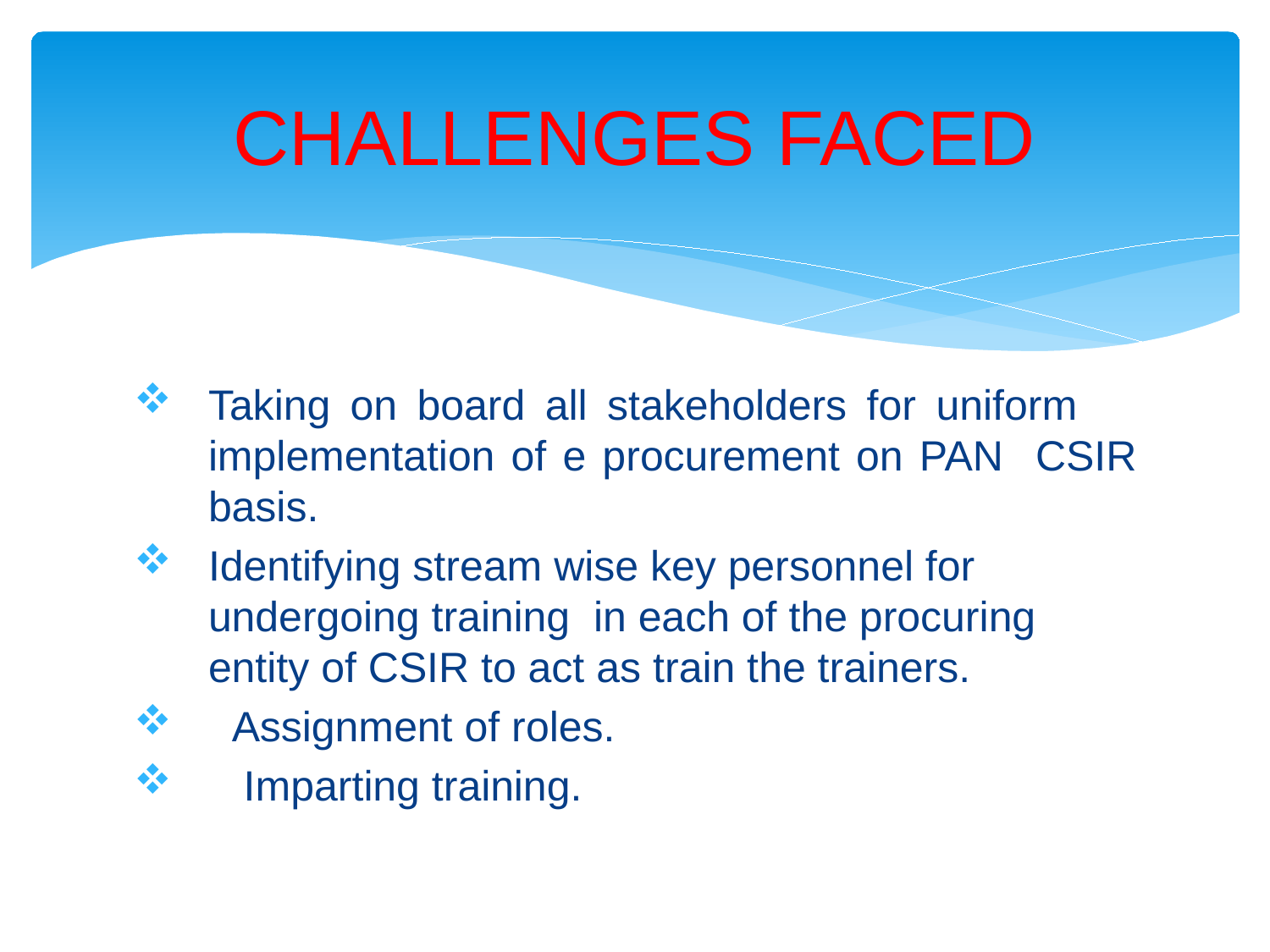

# CHALLENGES FACED
Taking on board all stakeholders for uniform    implementation of e procurement on PAN  CSIR basis.
Identifying stream wise key personnel for   undergoing training  in each of the procuring entity of CSIR to act as train the trainers.
     Assignment of roles.
      Imparting training.